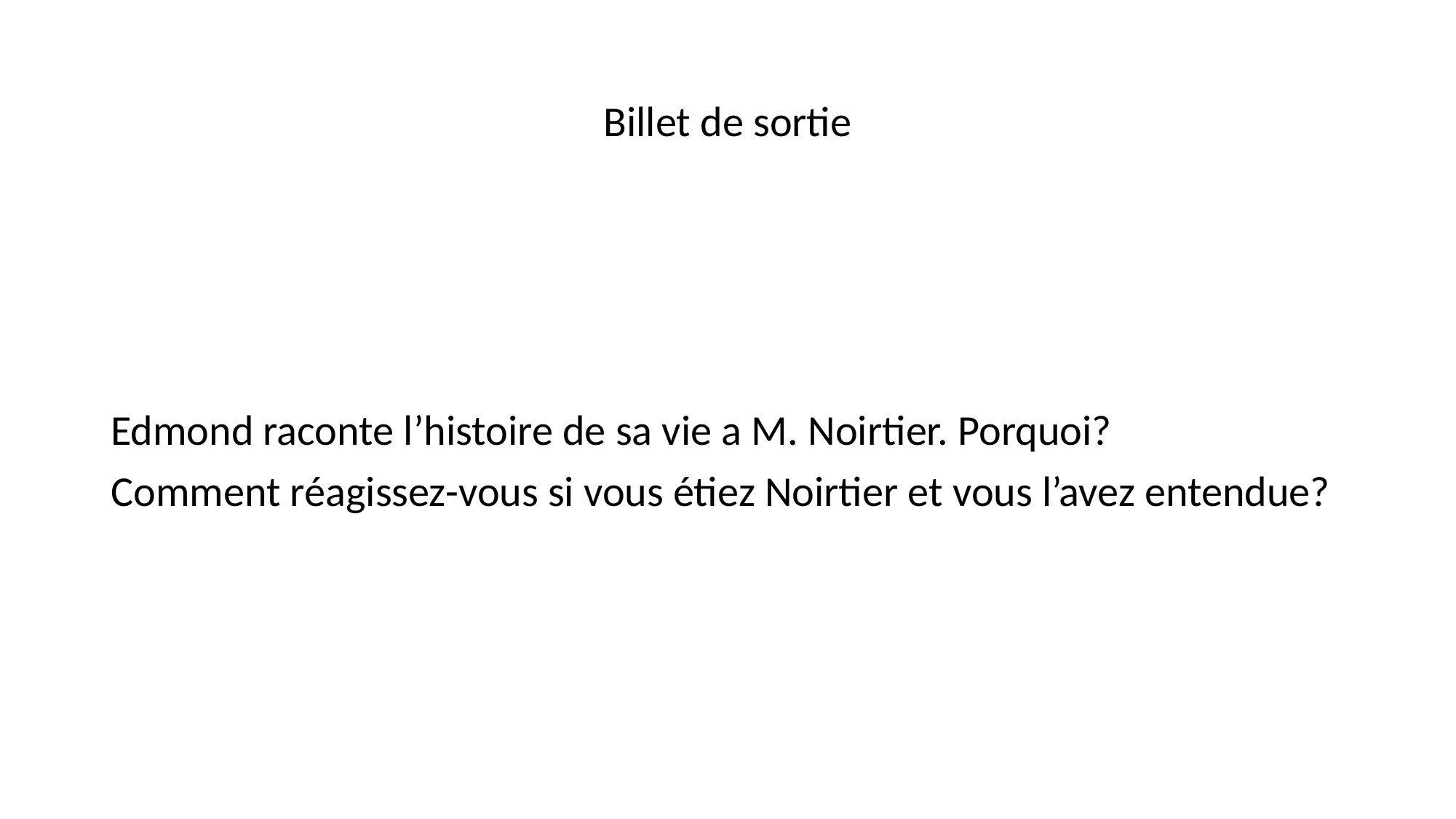

# Billet de sortie

Edmond raconte l’histoire de sa vie a M. Noirtier. Porquoi?
Comment réagissez-vous si vous étiez Noirtier et vous l’avez entendue?